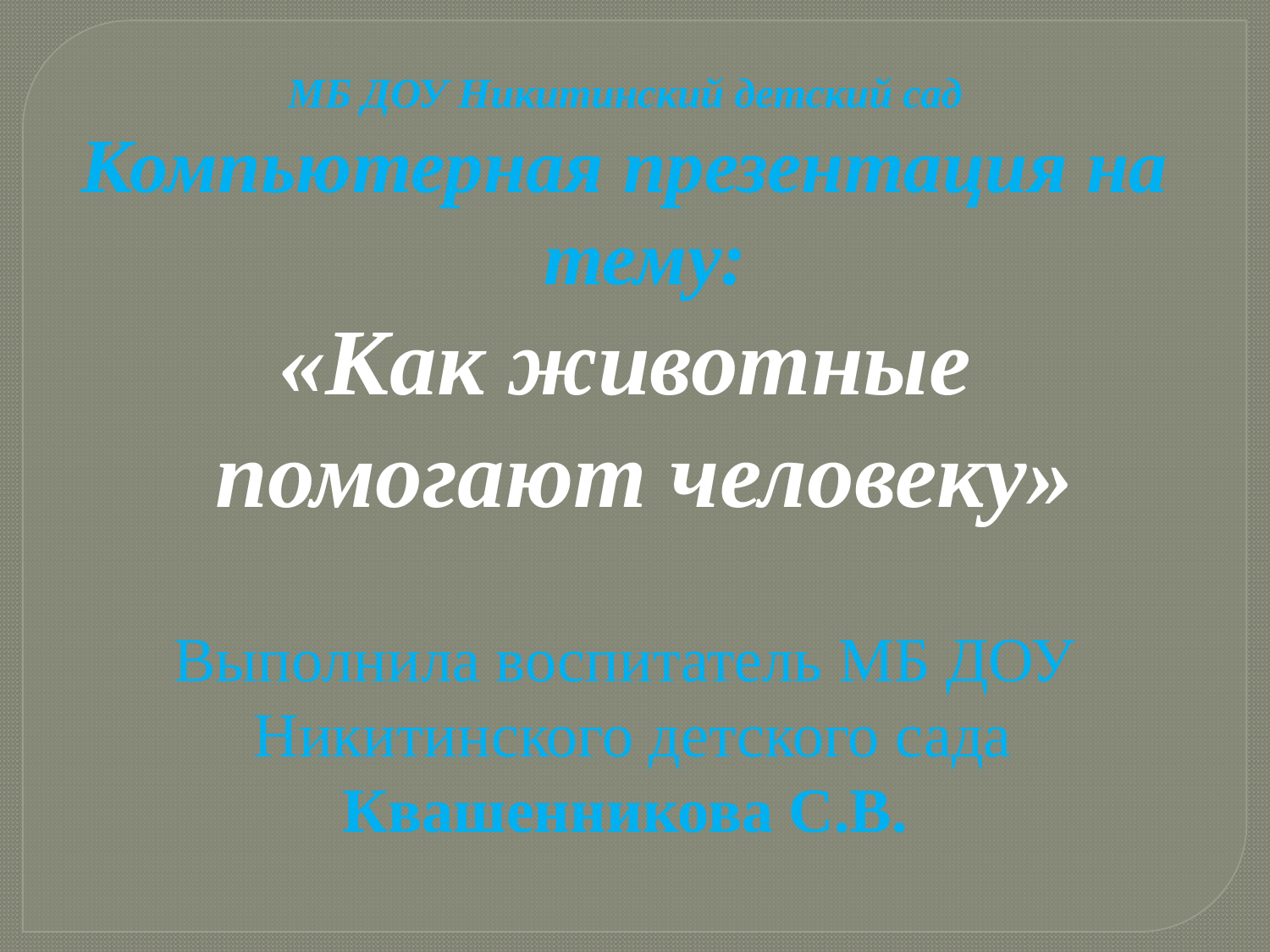

МБ ДОУ Никитинский детский сад
Компьютерная презентация на тему:
«Как животные помогают человеку»

Выполнила воспитатель МБ ДОУ
 Никитинского детского сада
Квашенникова С.В.